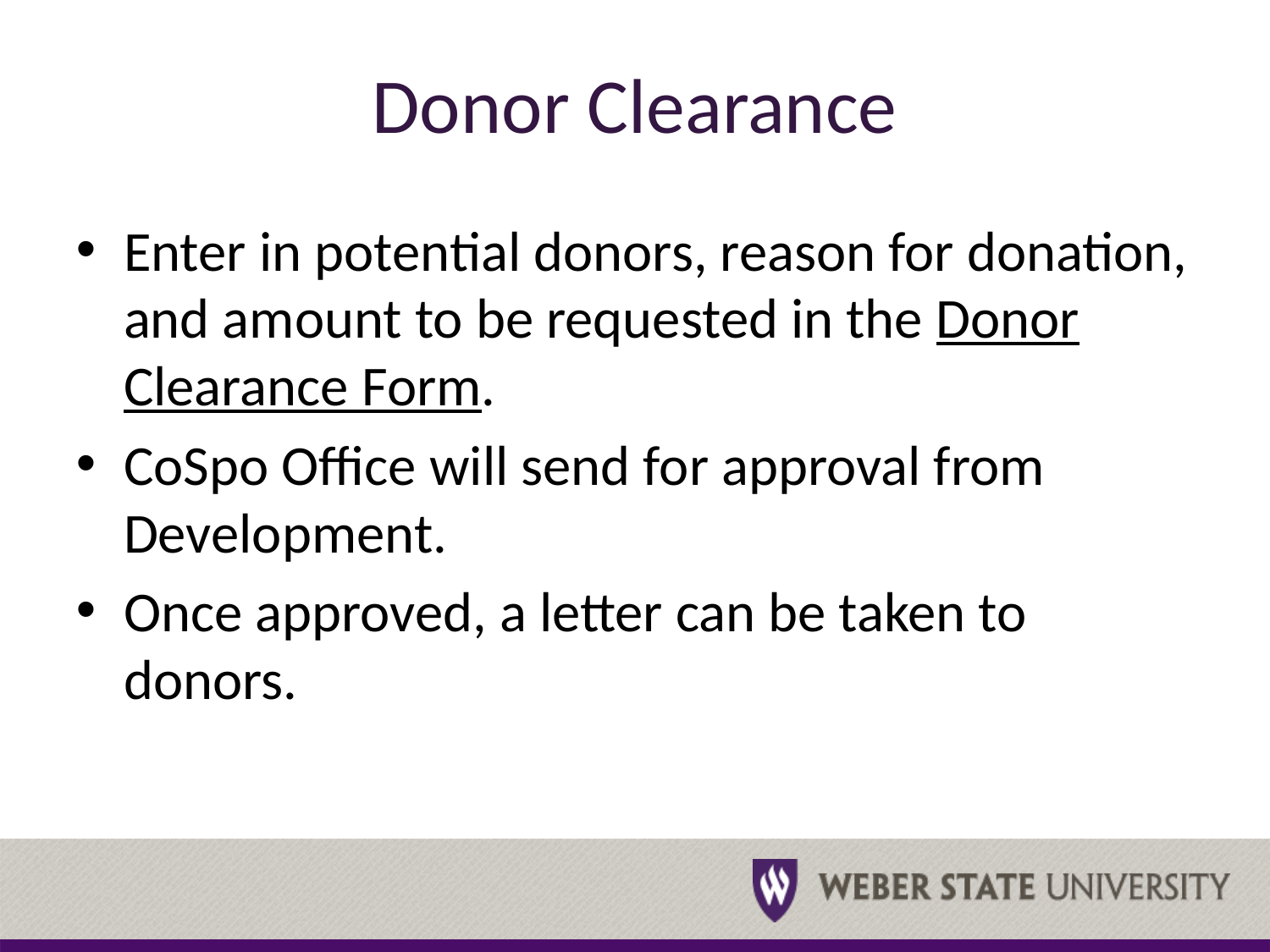

# Donor Clearance
Enter in potential donors, reason for donation, and amount to be requested in the Donor Clearance Form.
CoSpo Office will send for approval from Development.
Once approved, a letter can be taken to donors.